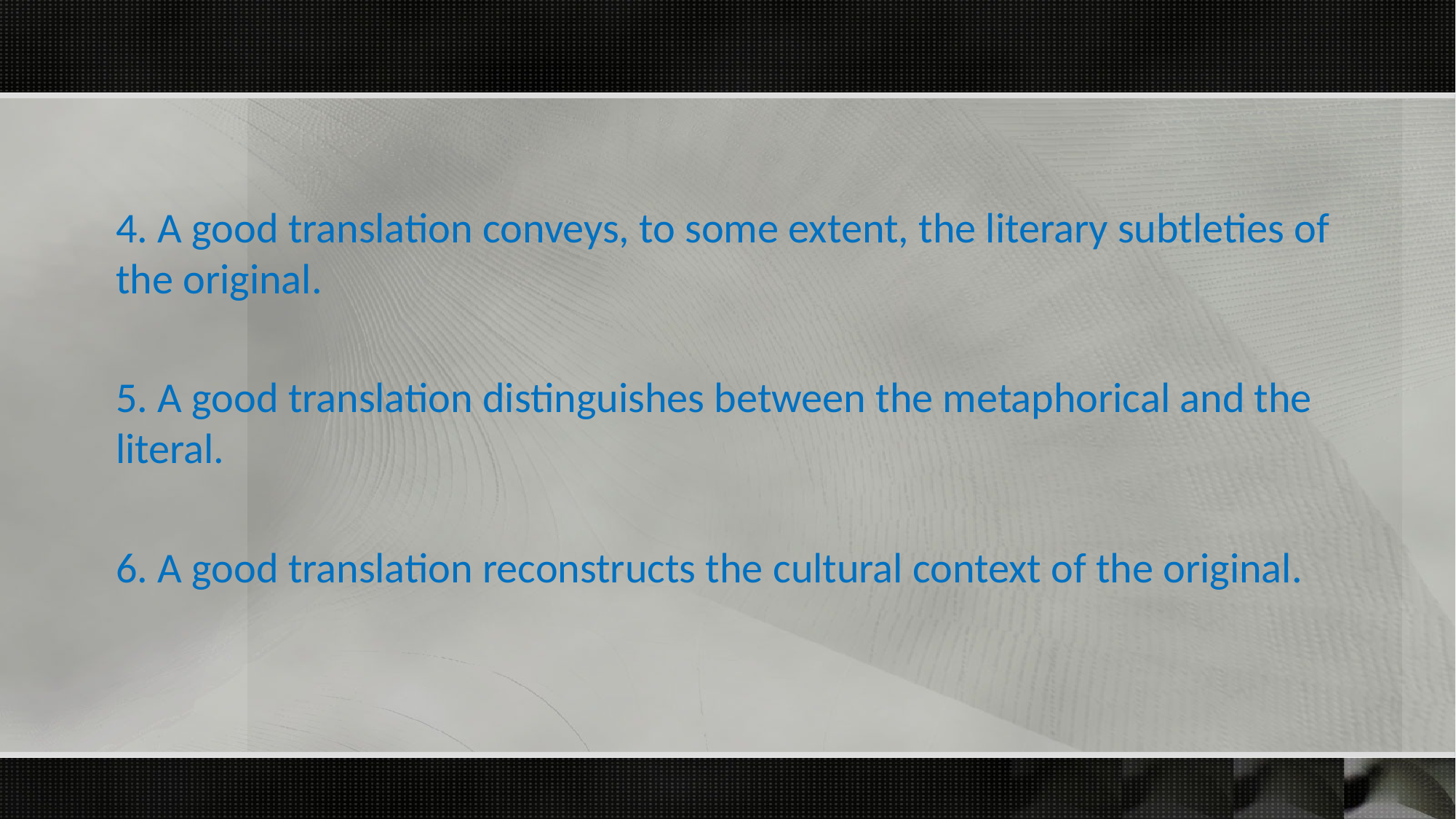

4. A good translation conveys, to some extent, the literary subtleties of the original.

5. A good translation distinguishes between the metaphorical and the literal.

6. A good translation reconstructs the cultural context of the original.